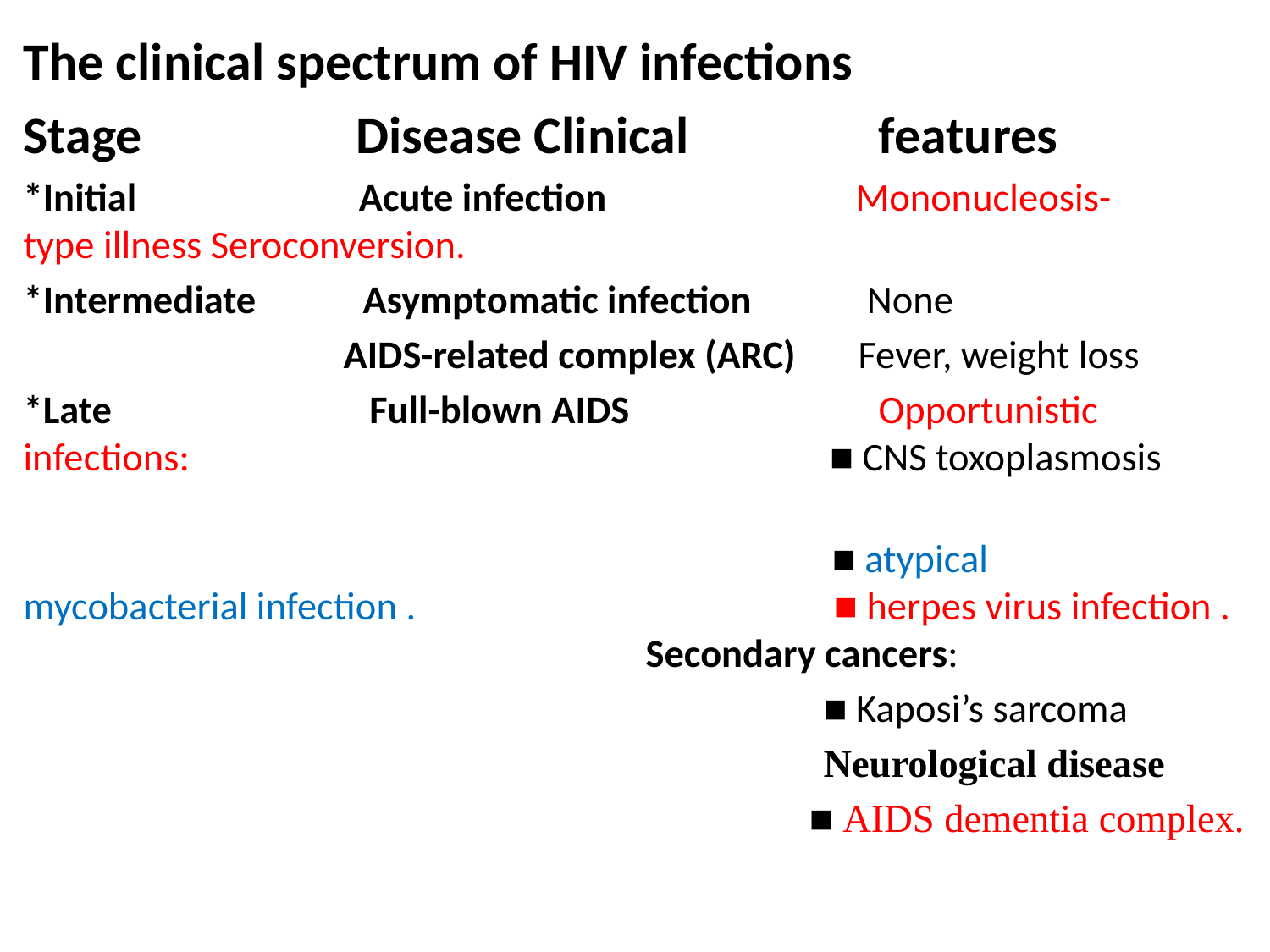

The clinical spectrum of HIV infections
Stage                  Disease Clinical                features
*Initial                         Acute infection                            Mononucleosis-            type illness Seroconversion.
*Intermediate            Asymptomatic infection             None
                                    AIDS-related complex (ARC)       Fever, weight loss
*Late                             Full-blown AIDS                            Opportunistic infections:                                                                        ■ CNS toxoplasmosis
                                                                                           ■ atypical            mycobacterial infection .                                               ■ herpes virus infection .                                                                        Secondary cancers:
                                                                                          ■ Kaposi’s sarcoma
                                                                                          Neurological disease
                                                                               ■ AIDS dementia complex.